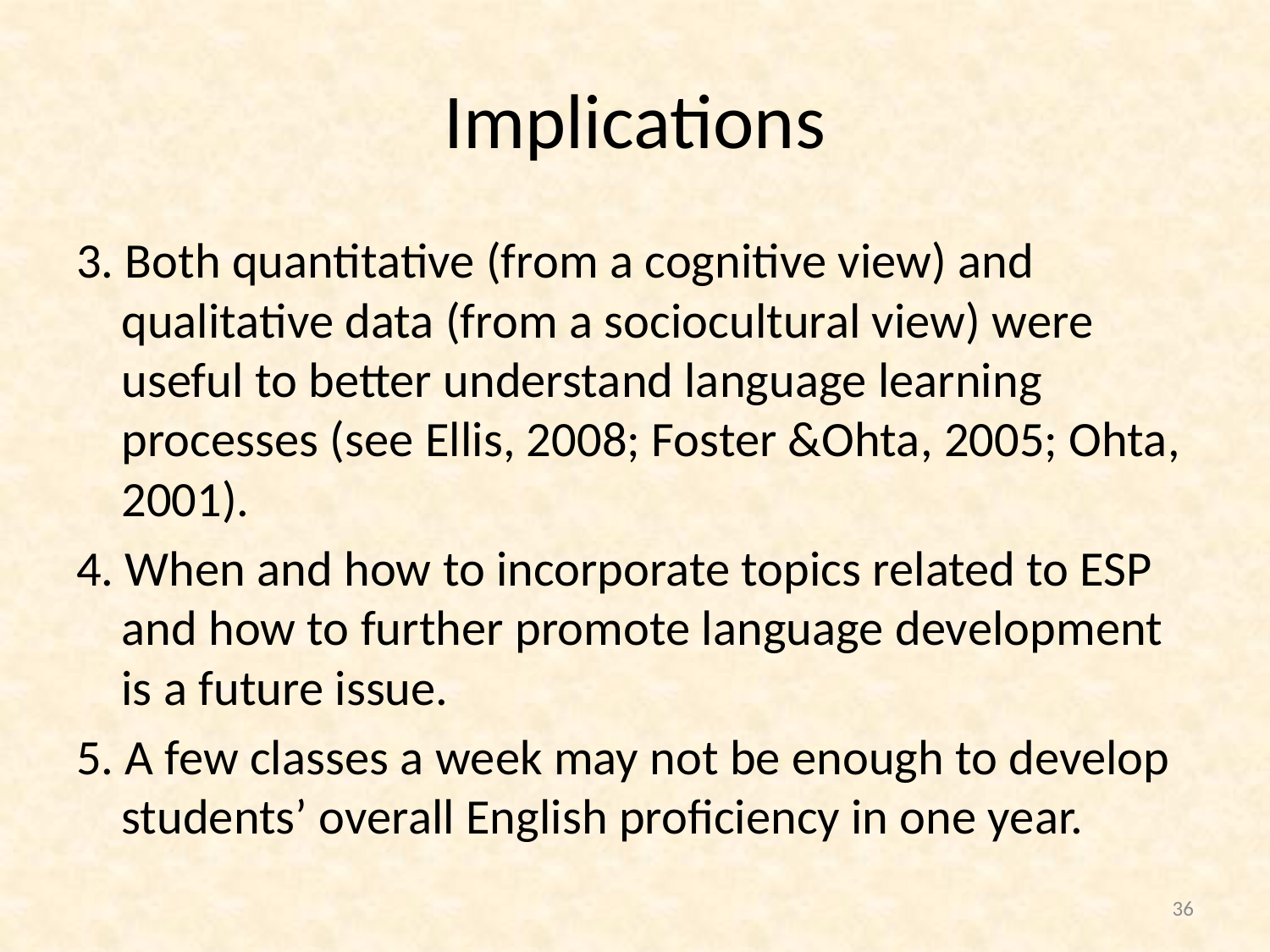

# Implications
3. Both quantitative (from a cognitive view) and qualitative data (from a sociocultural view) were useful to better understand language learning processes (see Ellis, 2008; Foster &Ohta, 2005; Ohta, 2001).
4. When and how to incorporate topics related to ESP and how to further promote language development is a future issue.
5. A few classes a week may not be enough to develop students’ overall English proficiency in one year.
36